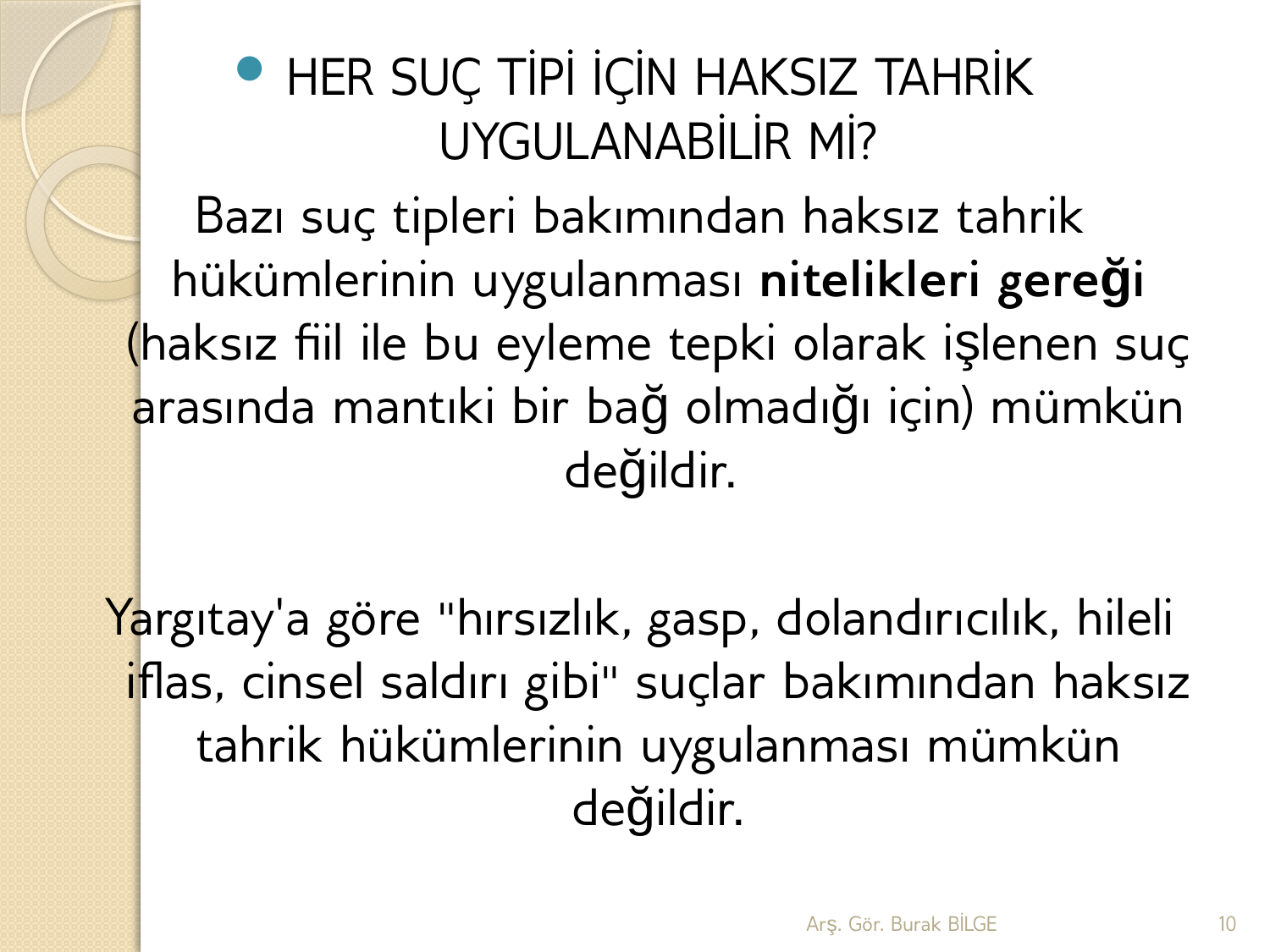

HER SUÇ TİPİ İÇİN HAKSIZ TAHRİK UYGULANABİLİR Mİ?
Bazı suç tipleri bakımından haksız tahrik hükümlerinin uygulanması nitelikleri gereği (haksız fiil ile bu eyleme tepki olarak işlenen suç arasında mantıki bir bağ olmadığı için) mümkün değildir.

Yargıtay'a göre "hırsızlık, gasp, dolandırıcılık, hileli iflas, cinsel saldırı gibi" suçlar bakımından haksız tahrik hükümlerinin uygulanması mümkün değildir.
Arş. Gör. Burak BİLGE
10